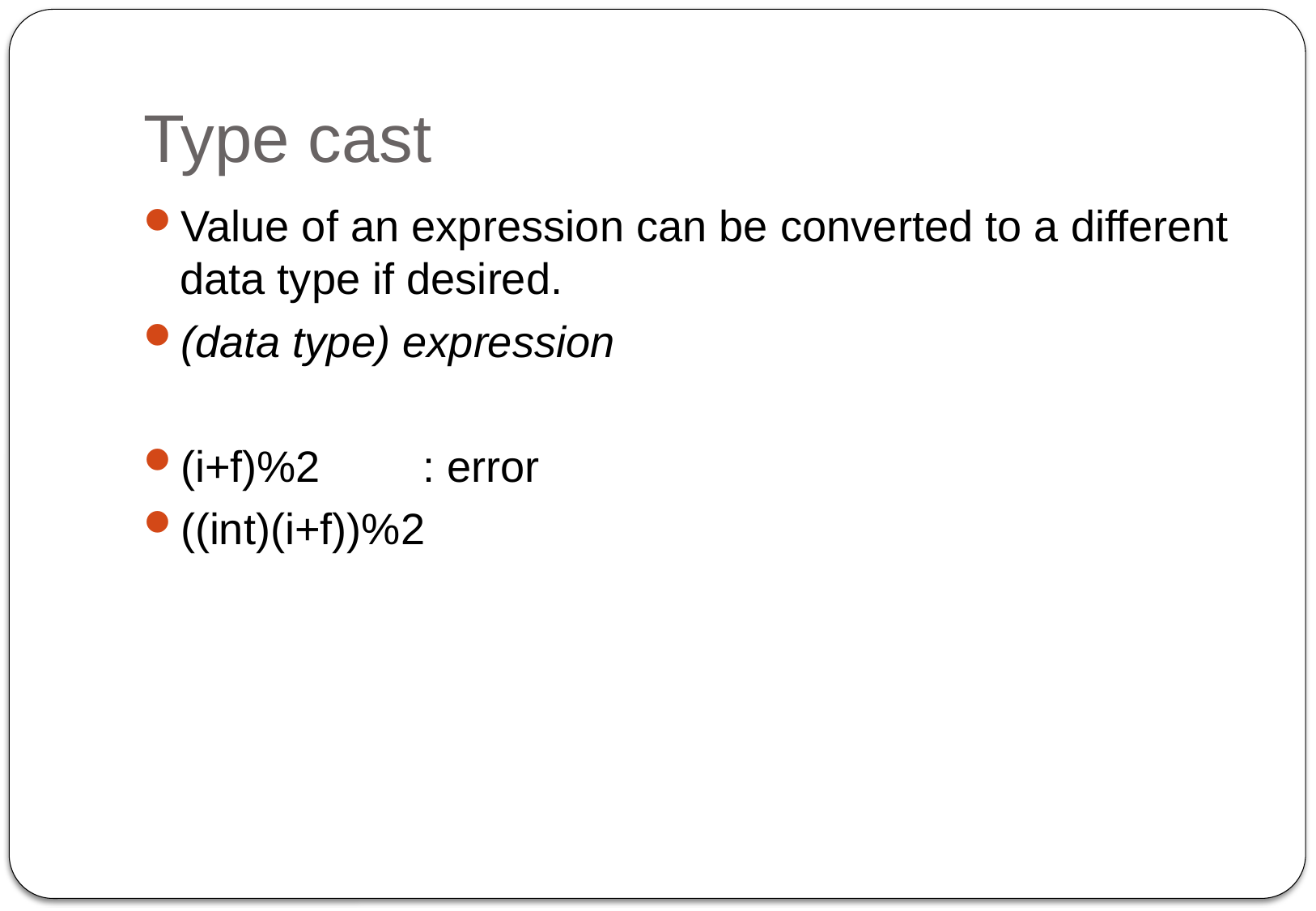

# Type cast
Value of an expression can be converted to a different data type if desired.
(data type) expression

(i+f)%2	: error
((int)(i+f))%2